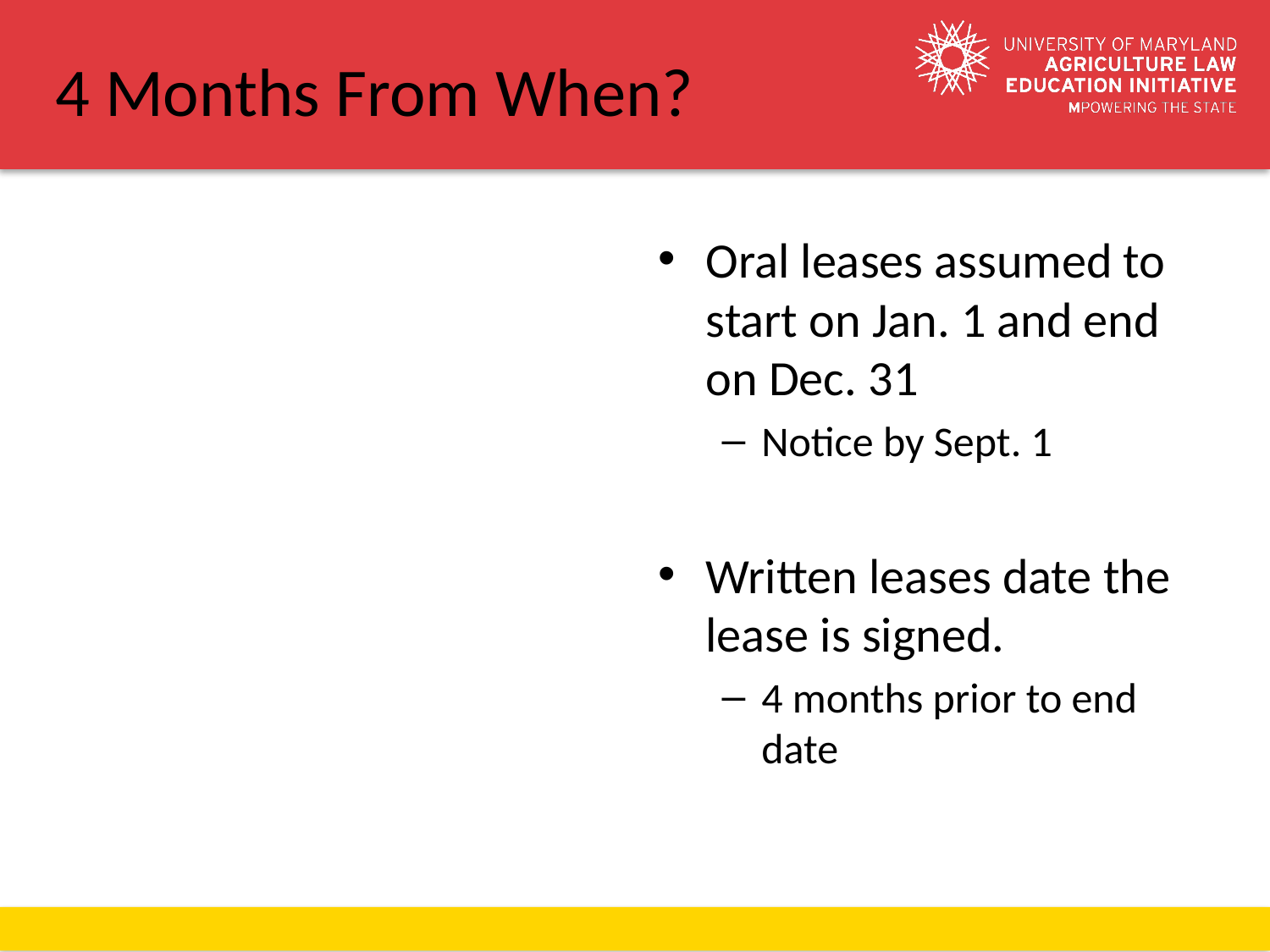

# 4 Months From When?

Oral leases assumed to start on Jan. 1 and end on Dec. 31
Notice by Sept. 1

Written leases date the lease is signed.
4 months prior to end date